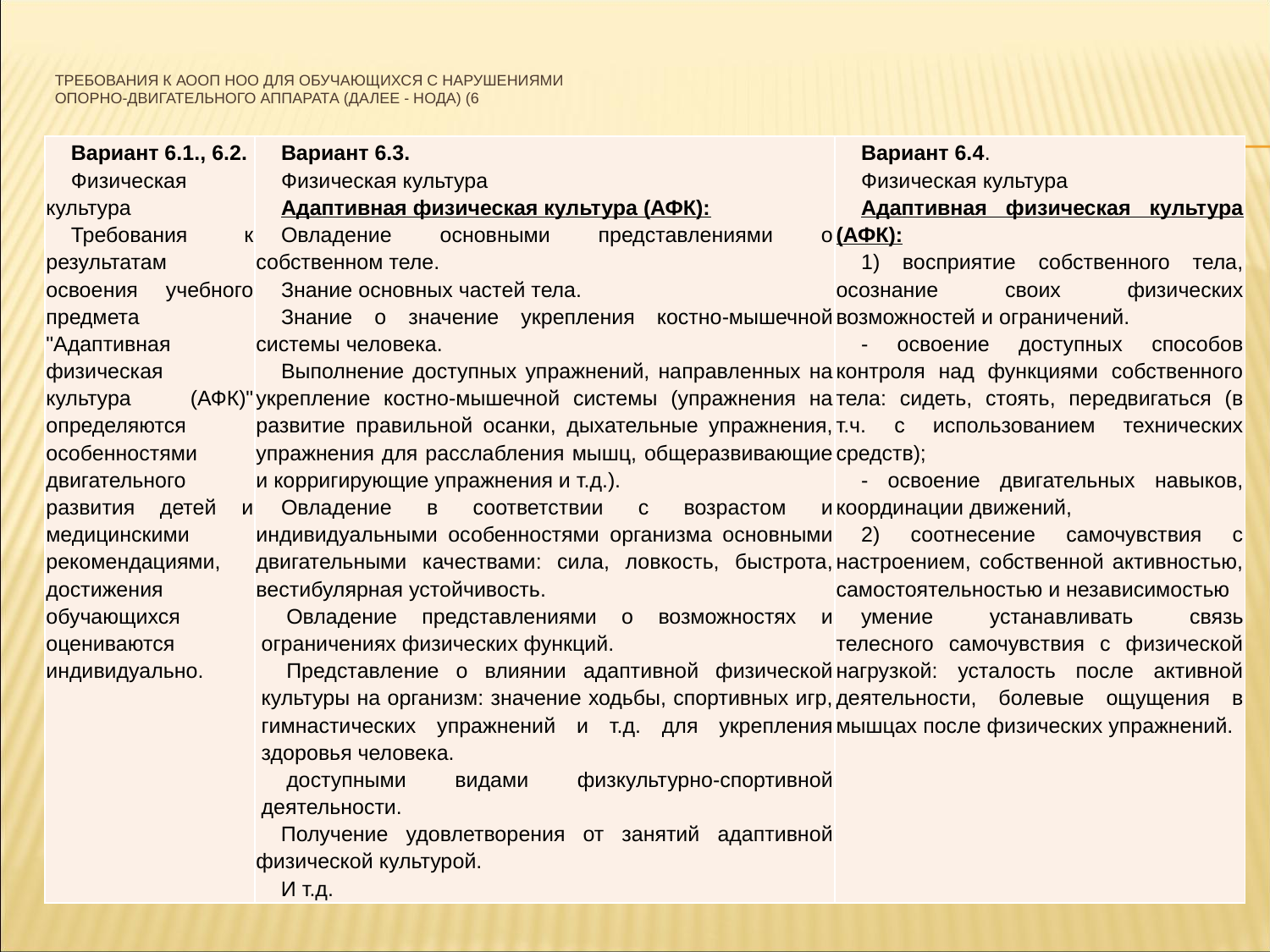

# ТРЕБОВАНИЯ К АООП НОО ДЛЯ ОБУЧАЮЩИХСЯ С НАРУШЕНИЯМИ ОПОРНО-ДВИГАТЕЛЬНОГО АППАРАТА (ДАЛЕЕ - НОДА) (6
| Вариант 6.1., 6.2. Физическая культура Требования к результатам освоения учебного предмета "Адаптивная физическая культура (АФК)" определяются особенностями двигательного развития детей и медицинскими рекомендациями, достижения обучающихся оцениваются индивидуально. | Вариант 6.3. Физическая культура Адаптивная физическая культура (АФК): Овладение основными представлениями о собственном теле. Знание основных частей тела. Знание о значение укрепления костно-мышечной системы человека. Выполнение доступных упражнений, направленных на укрепление костно-мышечной системы (упражнения на развитие правильной осанки, дыхательные упражнения, упражнения для расслабления мышц, общеразвивающие и корригирующие упражнения и т.д.). Овладение в соответствии с возрастом и индивидуальными особенностями организма основными двигательными качествами: сила, ловкость, быстрота, вестибулярная устойчивость. Овладение представлениями о возможностях и ограничениях физических функций. Представление о влиянии адаптивной физической культуры на организм: значение ходьбы, спортивных игр, гимнастических упражнений и т.д. для укрепления здоровья человека. доступными видами физкультурно-спортивной деятельности. Получение удовлетворения от занятий адаптивной физической культурой. И т.д. | Вариант 6.4. Физическая культура Адаптивная физическая культура (АФК): 1) восприятие собственного тела, осознание своих физических возможностей и ограничений. - освоение доступных способов контроля над функциями собственного тела: сидеть, стоять, передвигаться (в т.ч. с использованием технических средств); - освоение двигательных навыков, координации движений, 2) соотнесение самочувствия с настроением, собственной активностью, самостоятельностью и независимостью умение устанавливать связь телесного самочувствия с физической нагрузкой: усталость после активной деятельности, болевые ощущения в мышцах после физических упражнений. |
| --- | --- | --- |